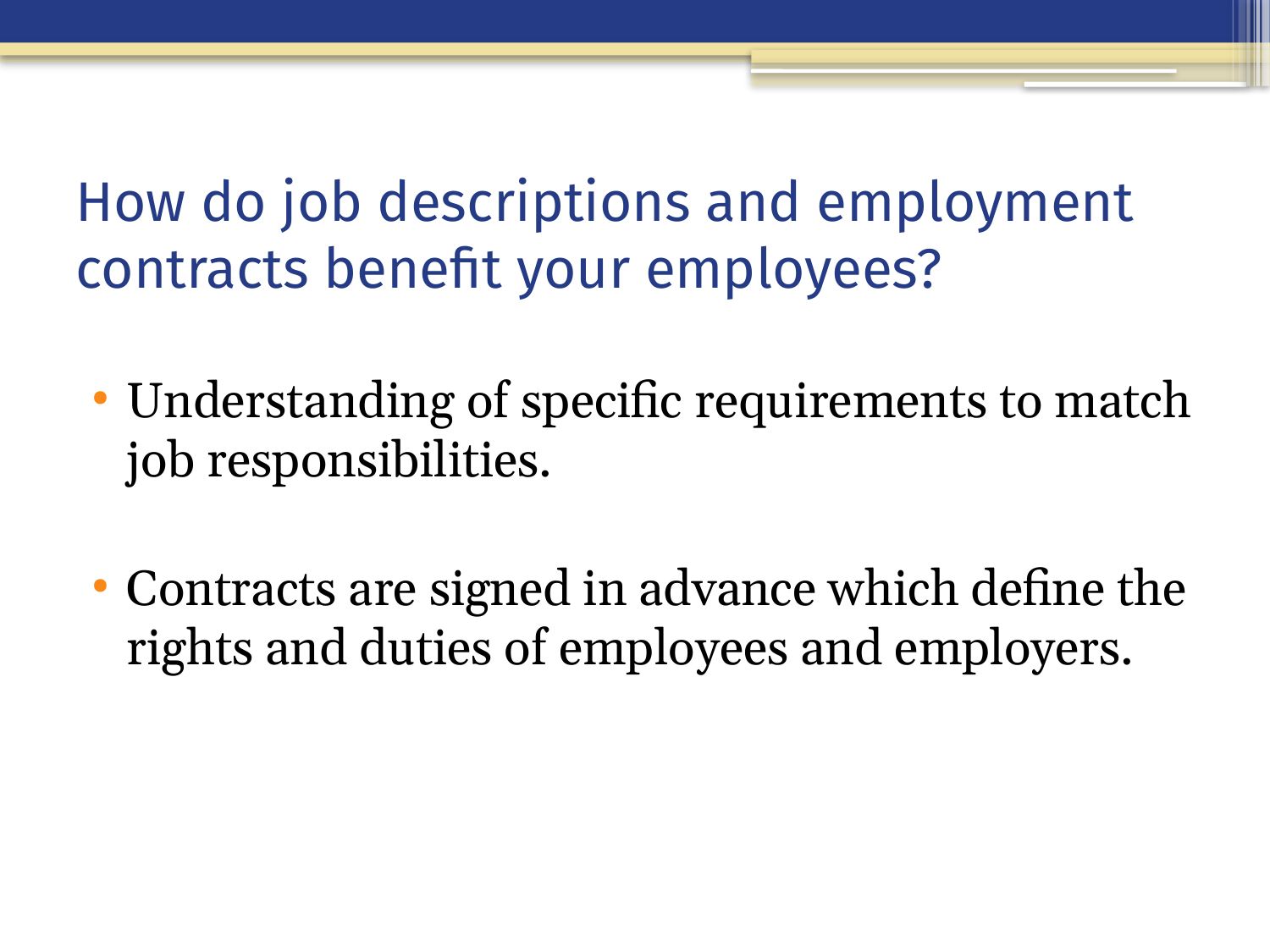

# How do job descriptions and employment contracts benefit your employees?
Understanding of specific requirements to match job responsibilities.

Contracts are signed in advance which define the rights and duties of employees and employers.